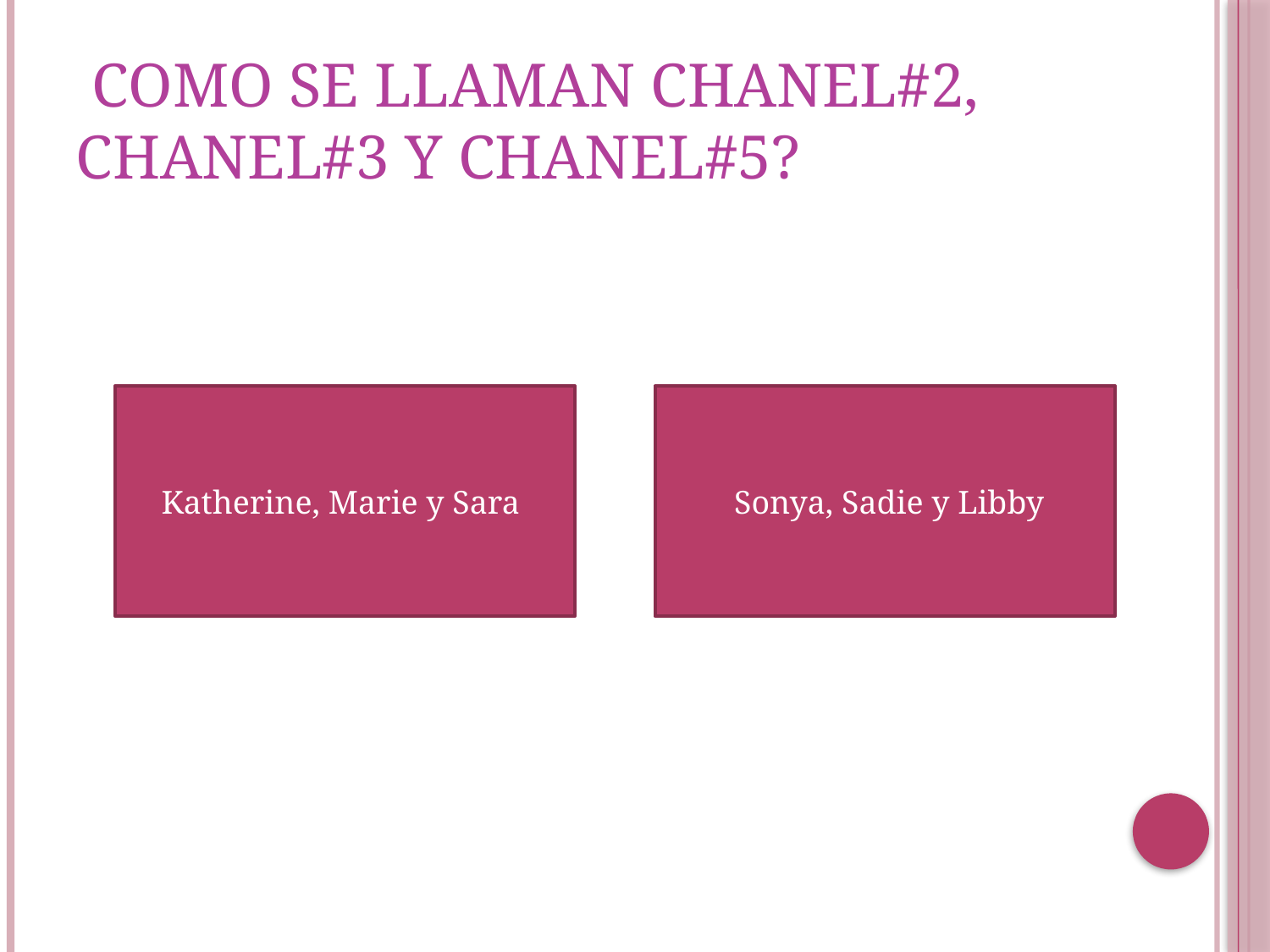

# Como se llaman Chanel#2, Chanel#3 y Chanel#5?
Katherine, Marie y Sara
 Sonya, Sadie y Libby